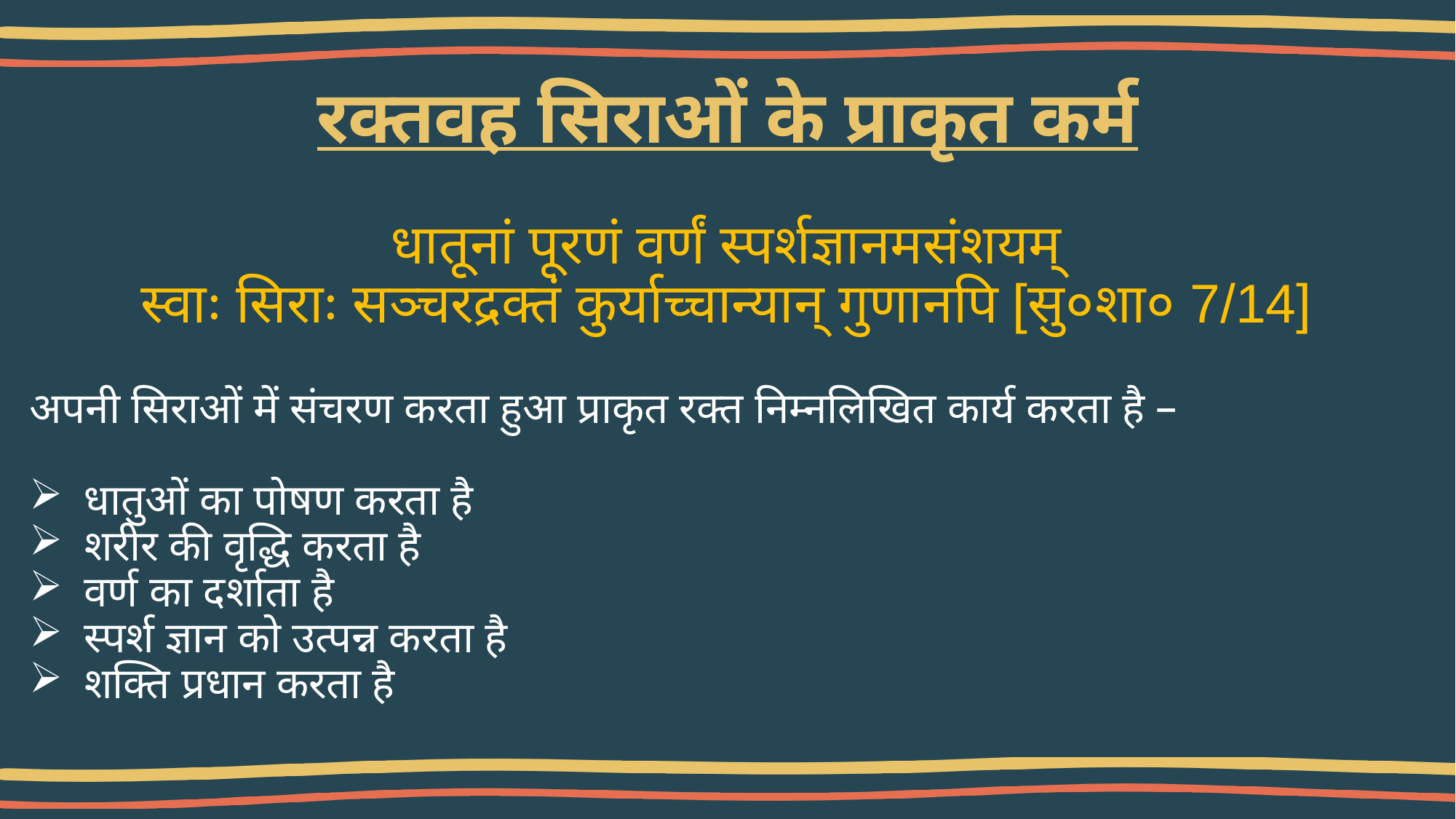

# रक्तवह सिराओं के प्राकृत कर्म
धातूनां पूरणं वर्णं स्पर्शज्ञानमसंशयम्
स्वाः सिराः सञ्चरद्रक्तं कुर्याच्चान्यान् गुणानपि [सु०शा० 7/14]

अपनी सिराओं में संचरण करता हुआ प्राकृत रक्त निम्नलिखित कार्य करता है –

धातुओं का पोषण करता है
शरीर की वृद्धि करता है
वर्ण का दर्शाता है
स्पर्श ज्ञान को उत्पन्न करता है
शक्ति प्रधान करता है